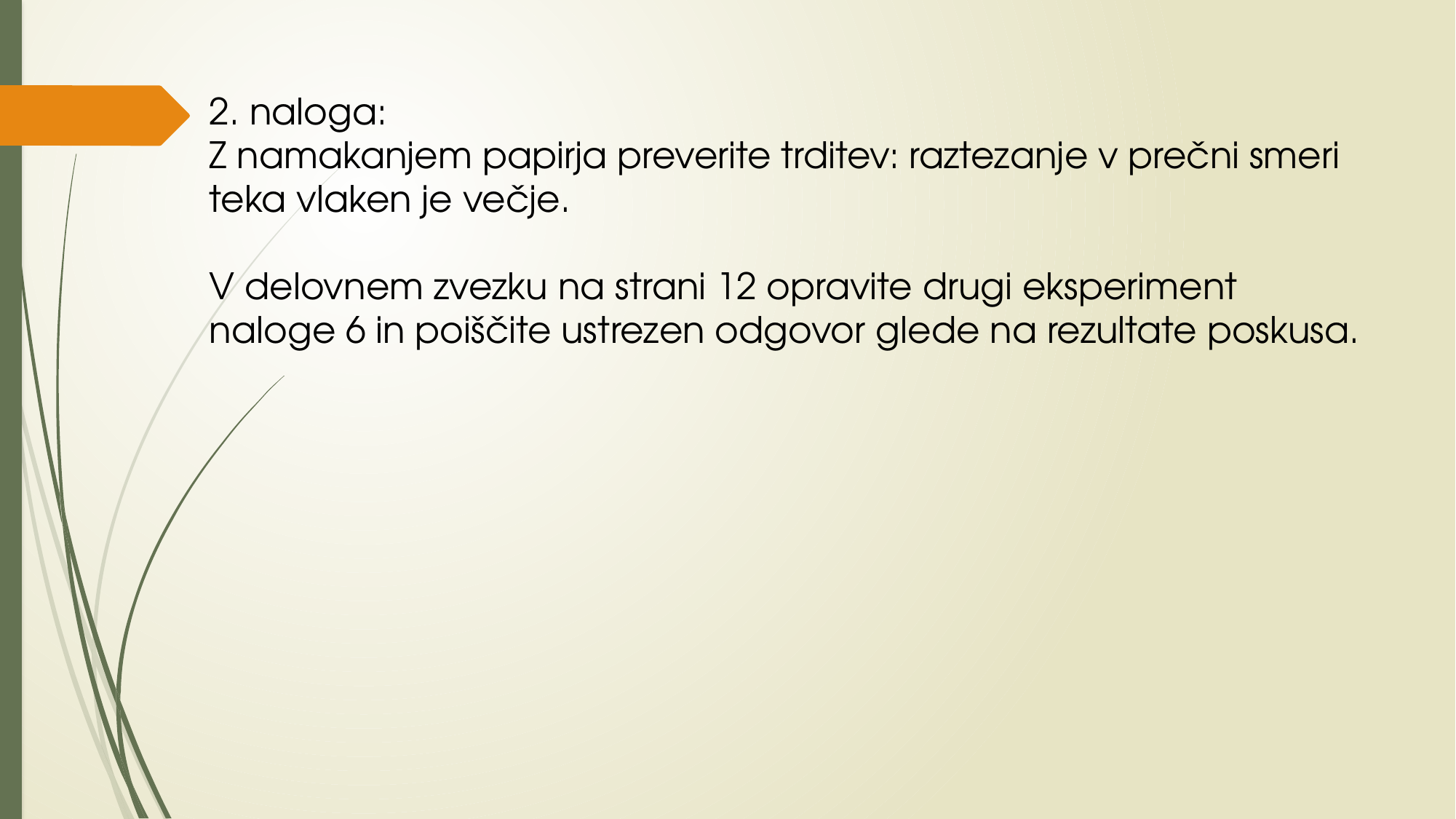

2. naloga:
Z namakanjem papirja preverite trditev: raztezanje v prečni smeri teka vlaken je večje.

V delovnem zvezku na strani 12 opravite drugi eksperiment naloge 6 in poiščite ustrezen odgovor glede na rezultate poskusa.